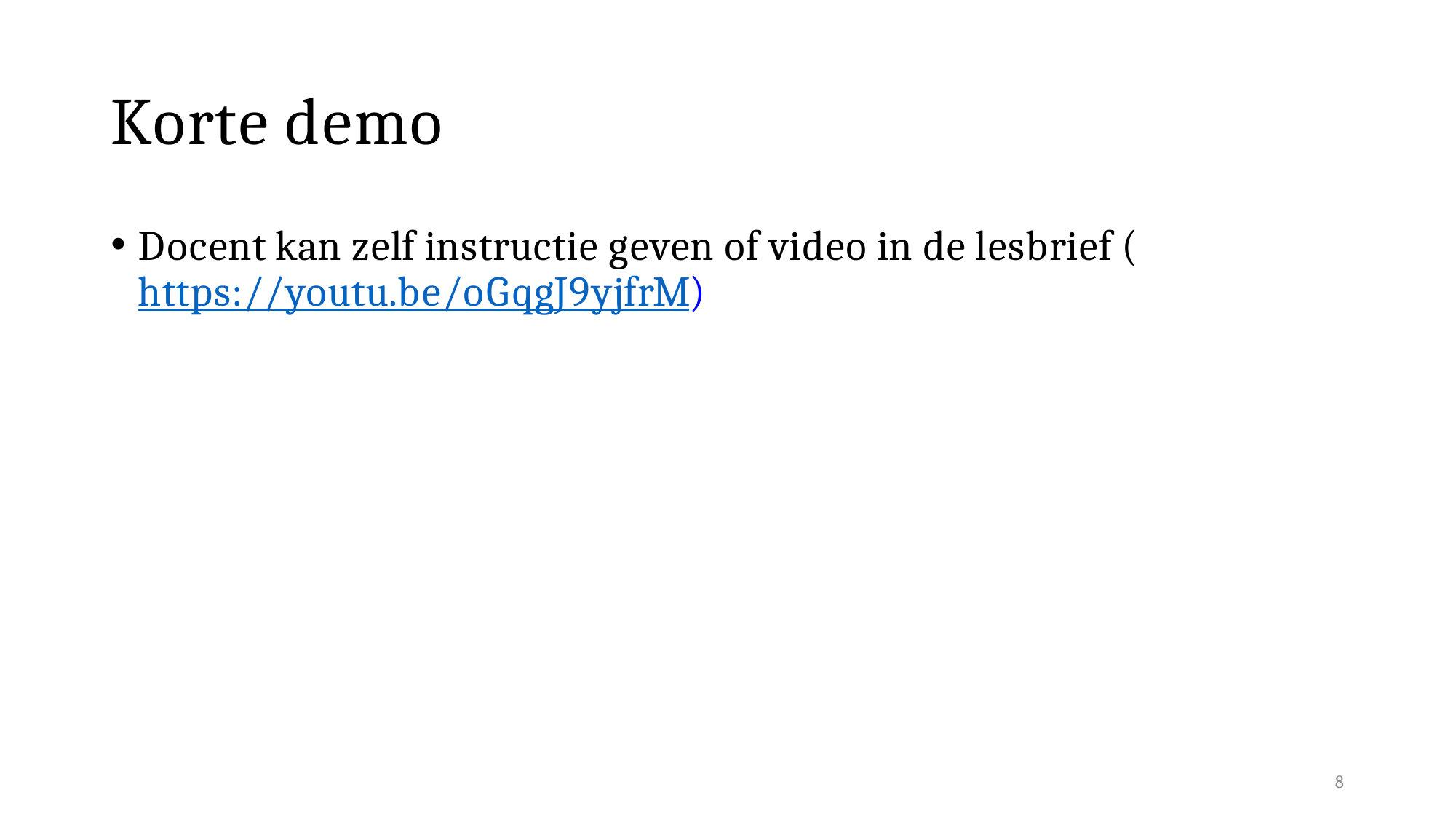

# Korte demo
Docent kan zelf instructie geven of video in de lesbrief (https://youtu.be/oGqgJ9yjfrM)
8